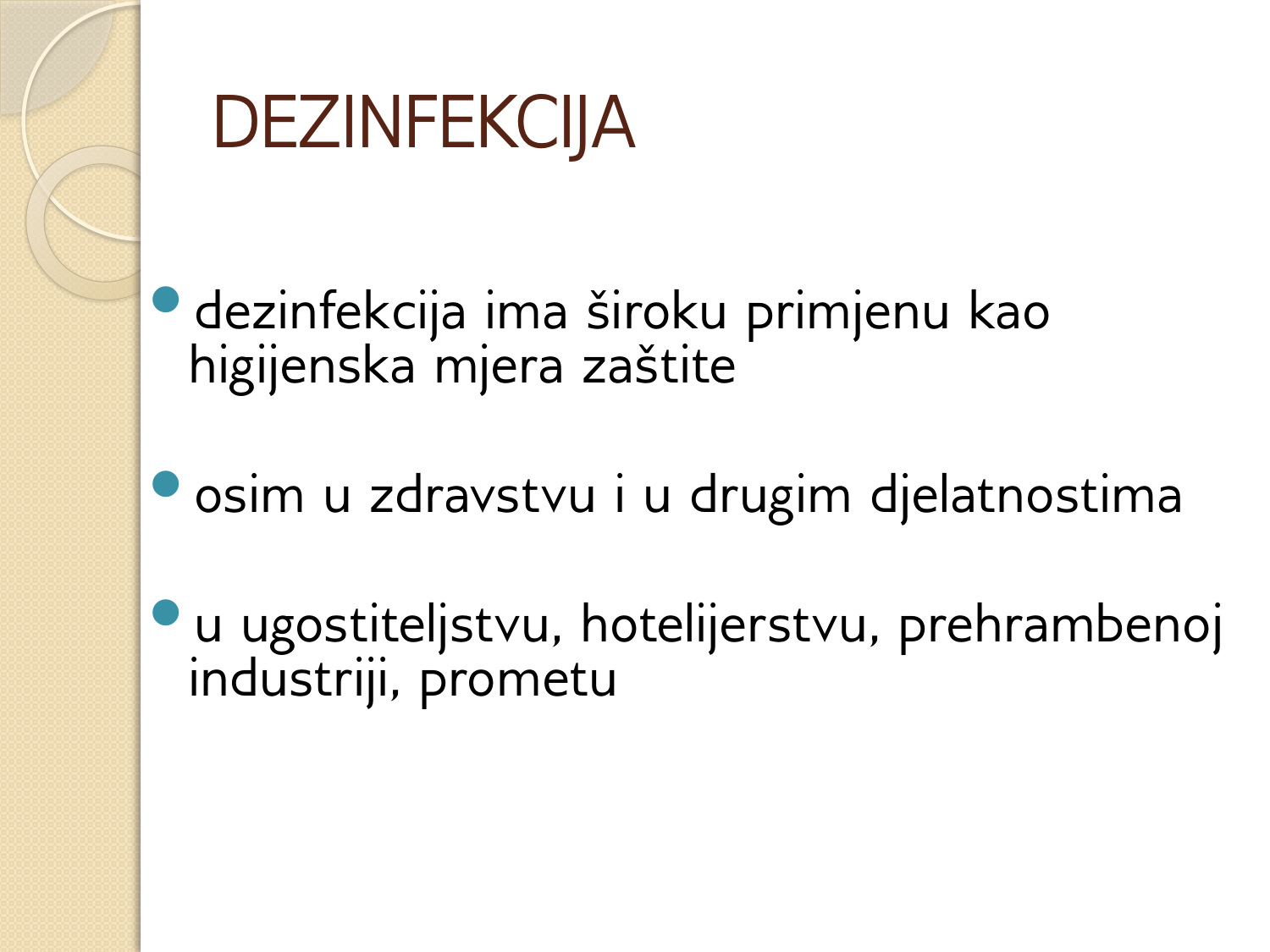

# dezinfekcija

dezinfekcija ima široku primjenu kao higijenska mjera zaštite

osim u zdravstvu i u drugim djelatnostima

u ugostiteljstvu, hotelijerstvu, prehrambenoj industriji, prometu